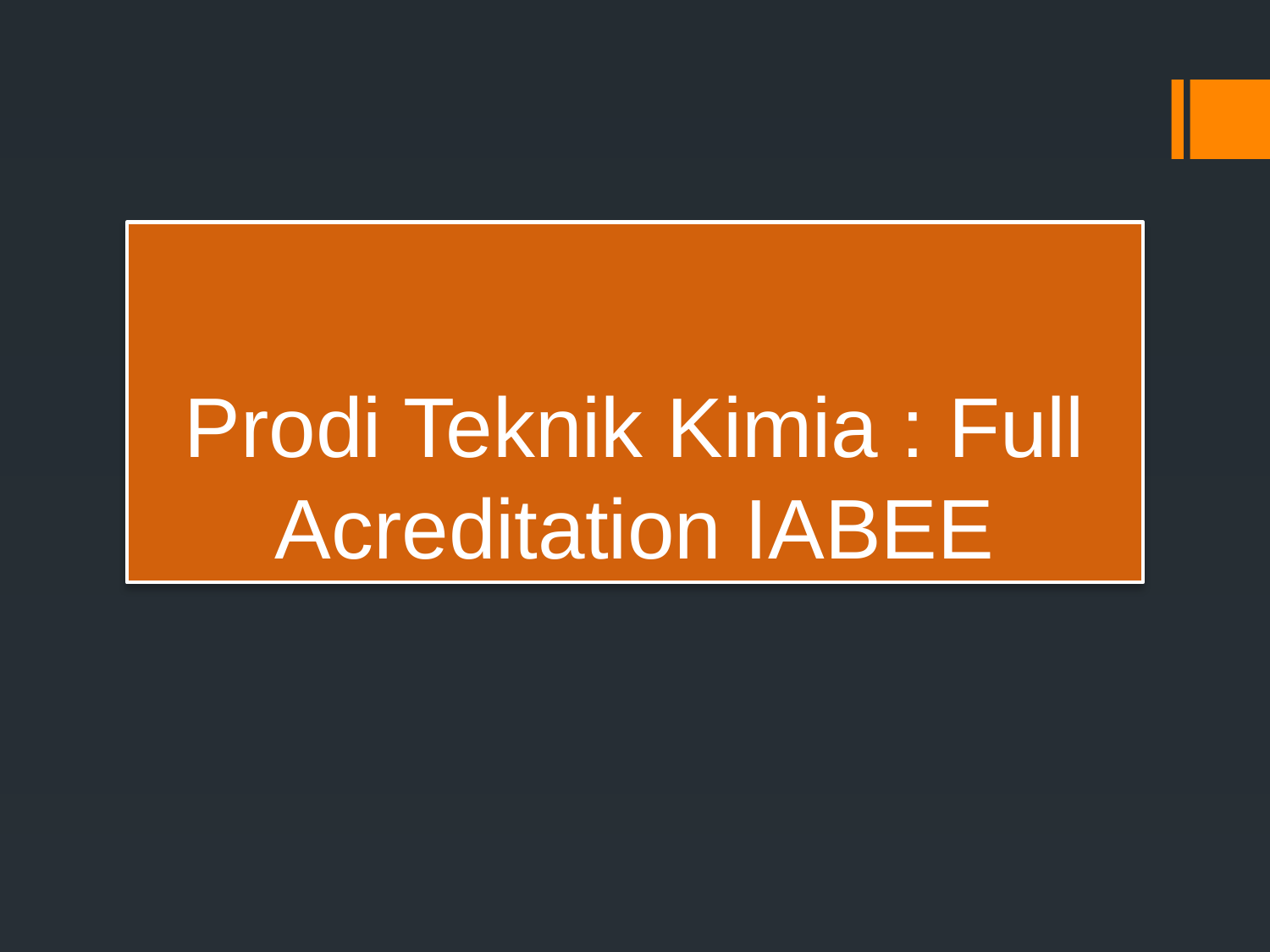

# Prodi Teknik Kimia : Full Acreditation IABEE